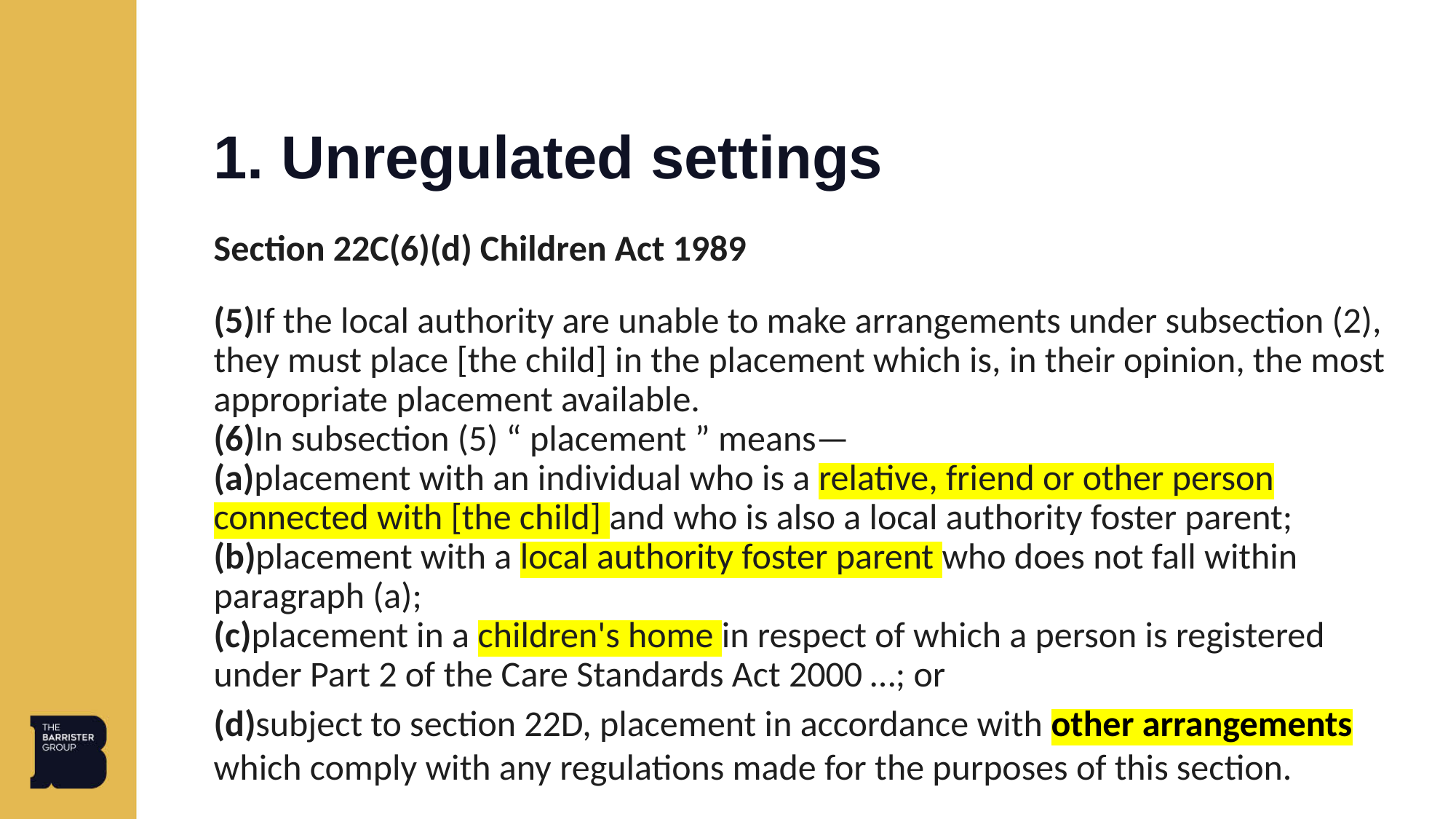

# 1. Unregulated settings
Section 22C(6)(d) Children Act 1989
(5)If the local authority are unable to make arrangements under subsection (2), they must place [the child] in the placement which is, in their opinion, the most appropriate placement available.
(6)In subsection (5) “ placement ” means—
(a)placement with an individual who is a relative, friend or other person connected with [the child] and who is also a local authority foster parent;
(b)placement with a local authority foster parent who does not fall within paragraph (a);
(c)placement in a children's home in respect of which a person is registered under Part 2 of the Care Standards Act 2000 …; or
(d)subject to section 22D, placement in accordance with other arrangements which comply with any regulations made for the purposes of this section.